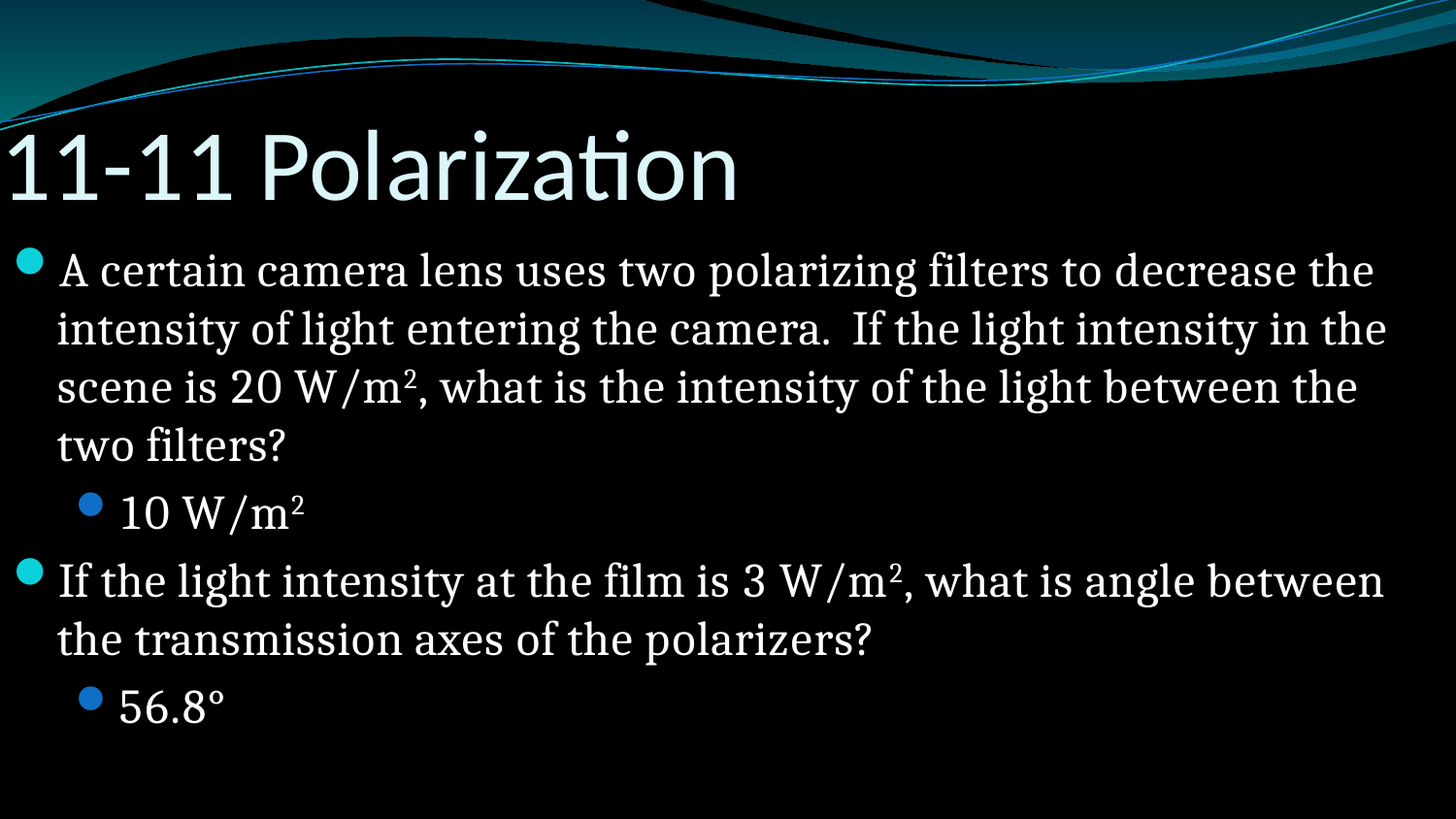

# 11-11 Polarization
A certain camera lens uses two polarizing filters to decrease the intensity of light entering the camera.  If the light intensity in the scene is 20 W/m2, what is the intensity of the light between the two filters?
10 W/m2
If the light intensity at the film is 3 W/m2, what is angle between the transmission axes of the polarizers?
56.8°